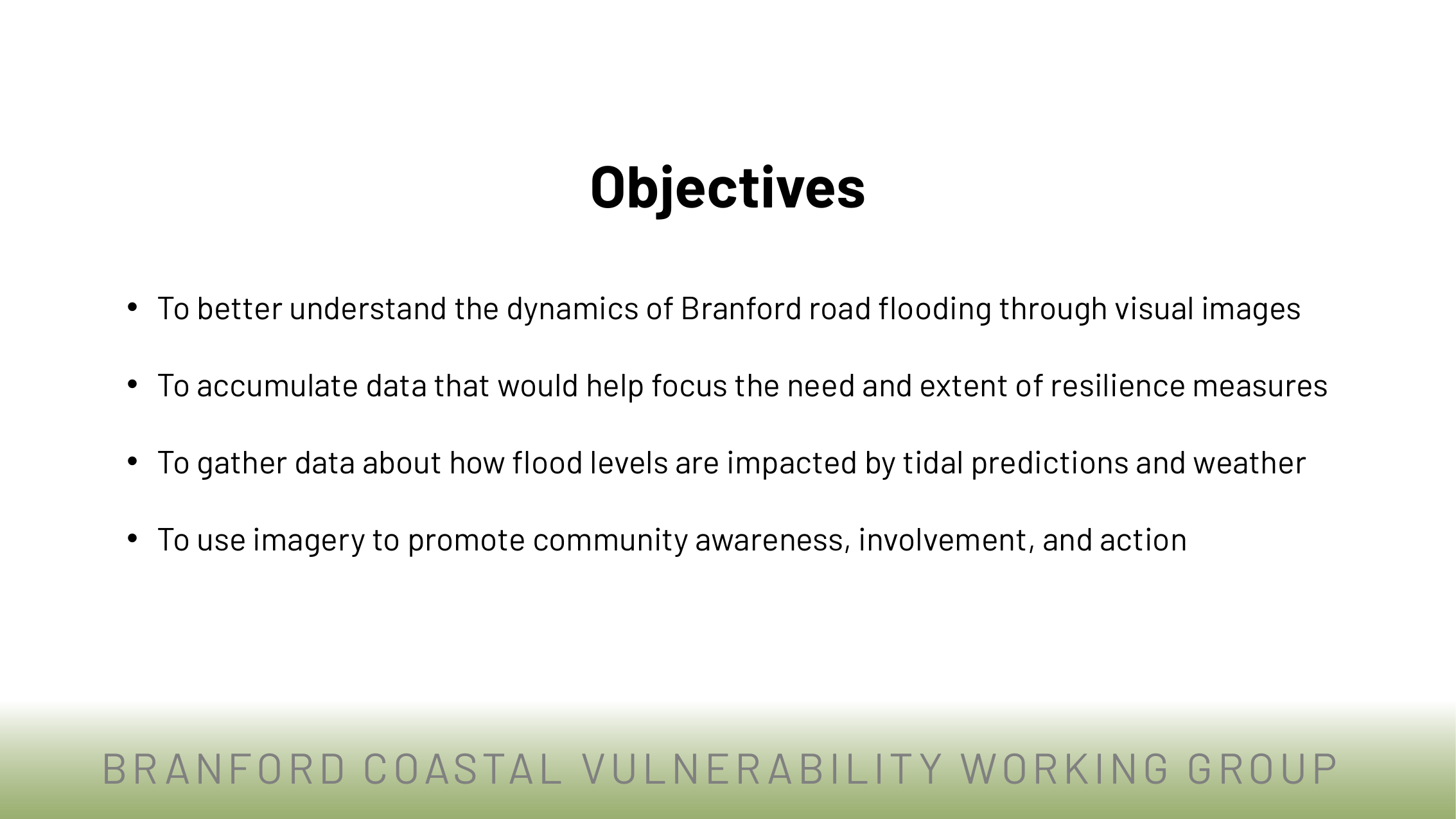

Objectives

To better understand the dynamics of Branford road flooding through visual images
To accumulate data that would help focus the need and extent of resilience measures
To gather data about how flood levels are impacted by tidal predictions and weather
To use imagery to promote community awareness, involvement, and action

BRANFORD COASTAL VULNERABILITY WORKING GROUP